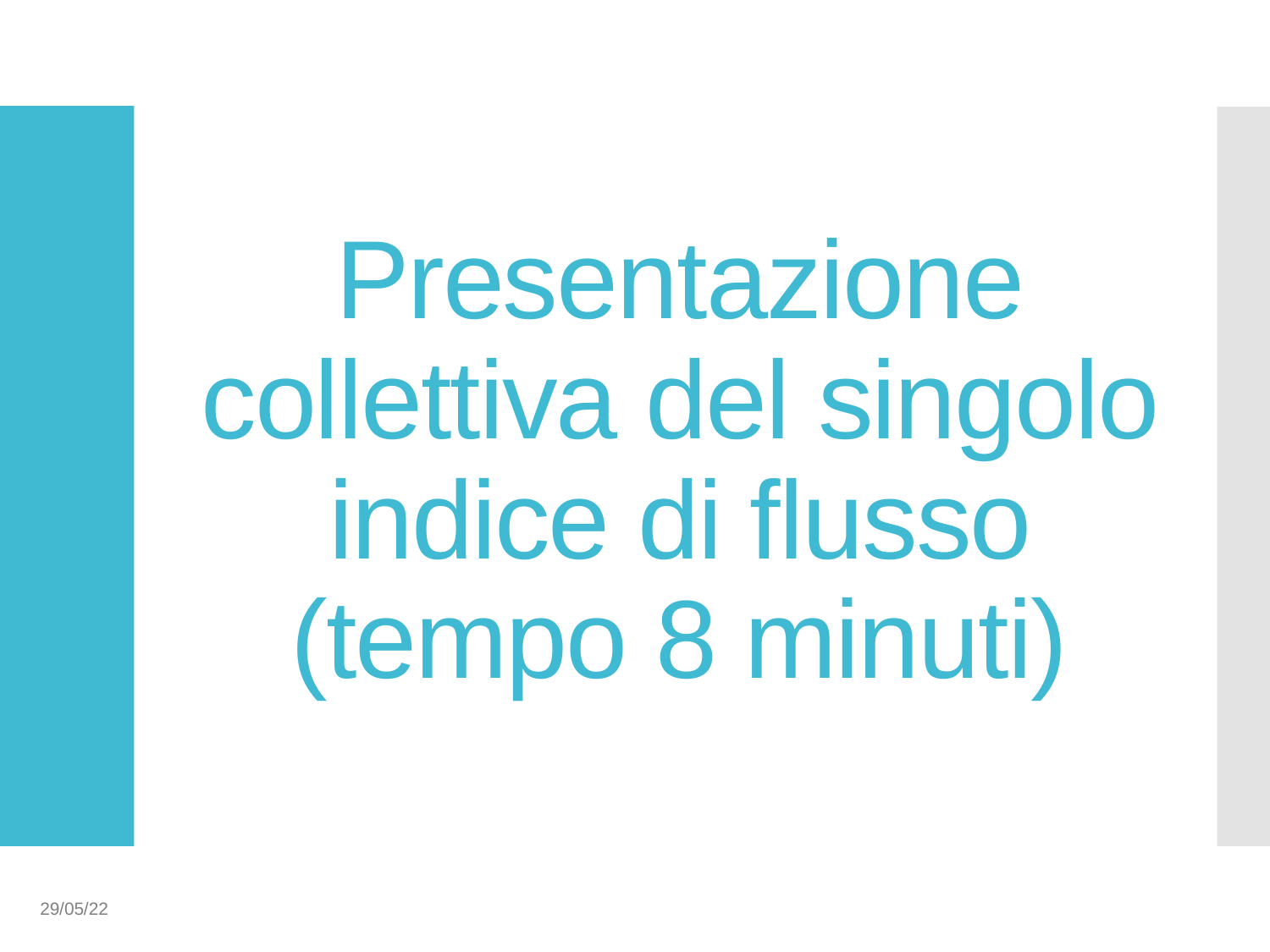

# Presentazione collettiva del singolo indice di flusso (tempo 8 minuti)
29/05/22
Prof Carlini per i corsi aziendali
12